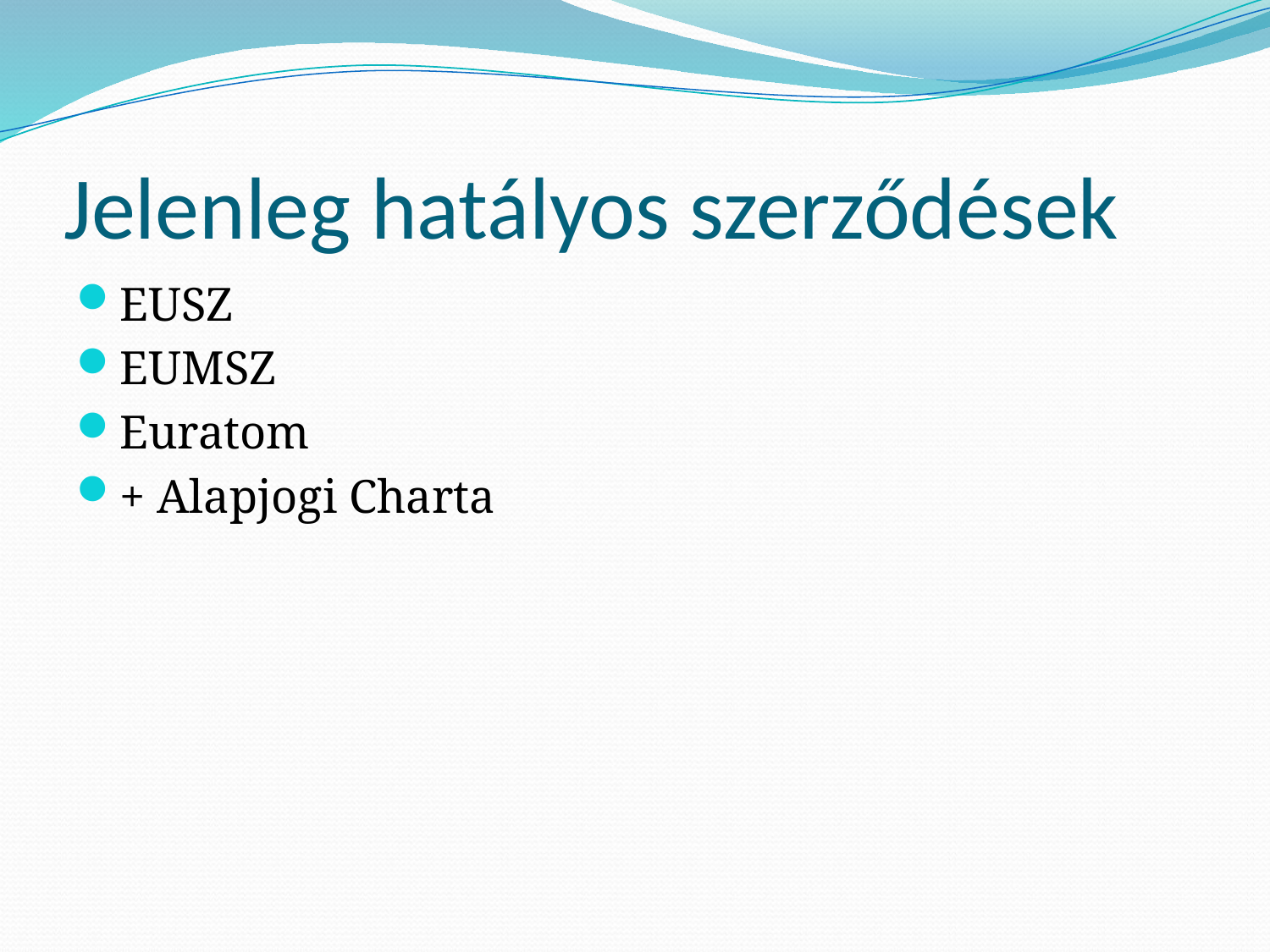

# Jelenleg hatályos szerződések
EUSZ
EUMSZ
Euratom
+ Alapjogi Charta